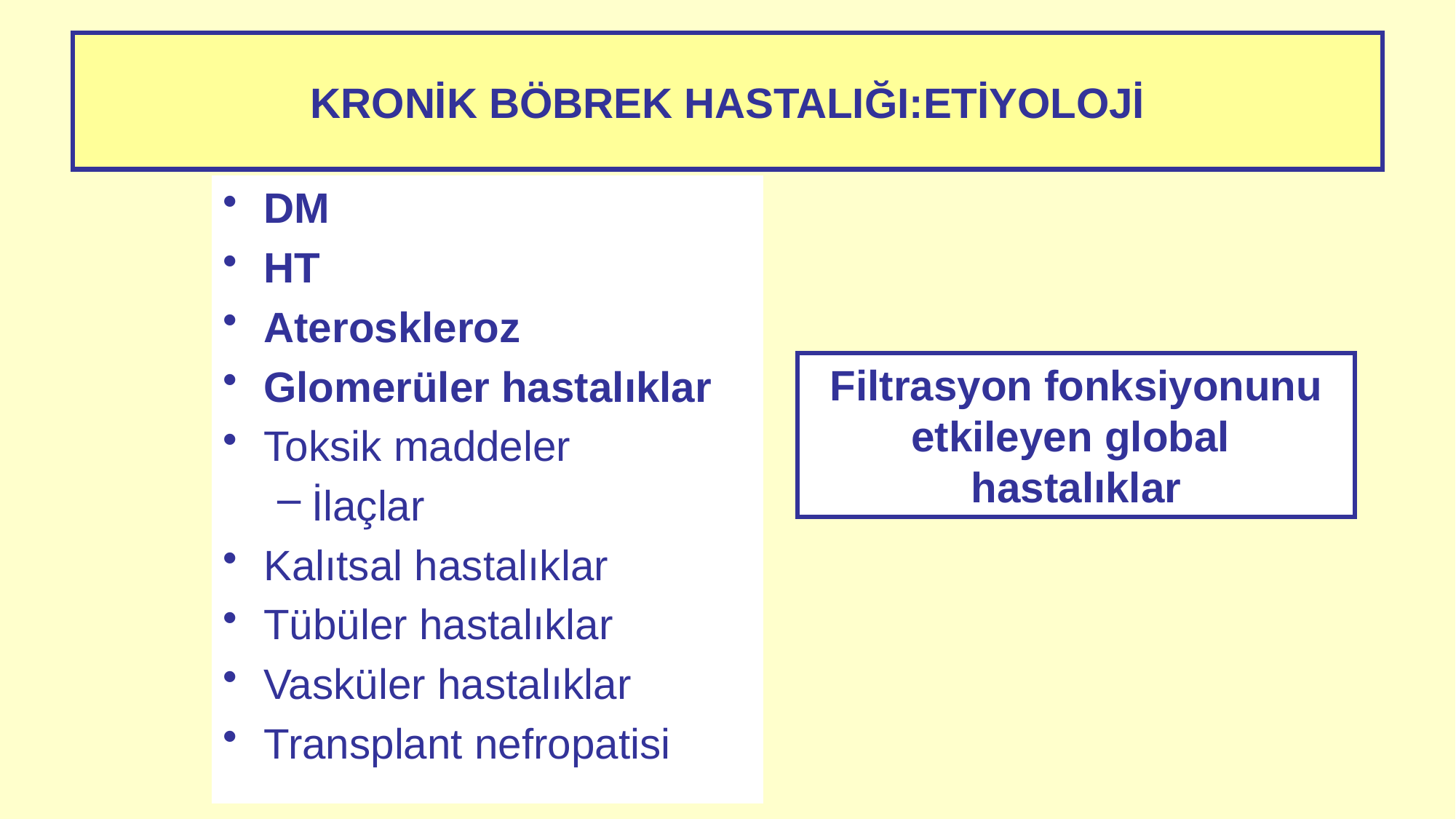

# KRONİK BÖBREK HASTALIĞI:ETİYOLOJİ
DM
HT
Ateroskleroz
Glomerüler hastalıklar
Toksik maddeler
İlaçlar
Kalıtsal hastalıklar
Tübüler hastalıklar
Vasküler hastalıklar
Transplant nefropatisi
Filtrasyon fonksiyonunu etkileyen global  hastalıklar